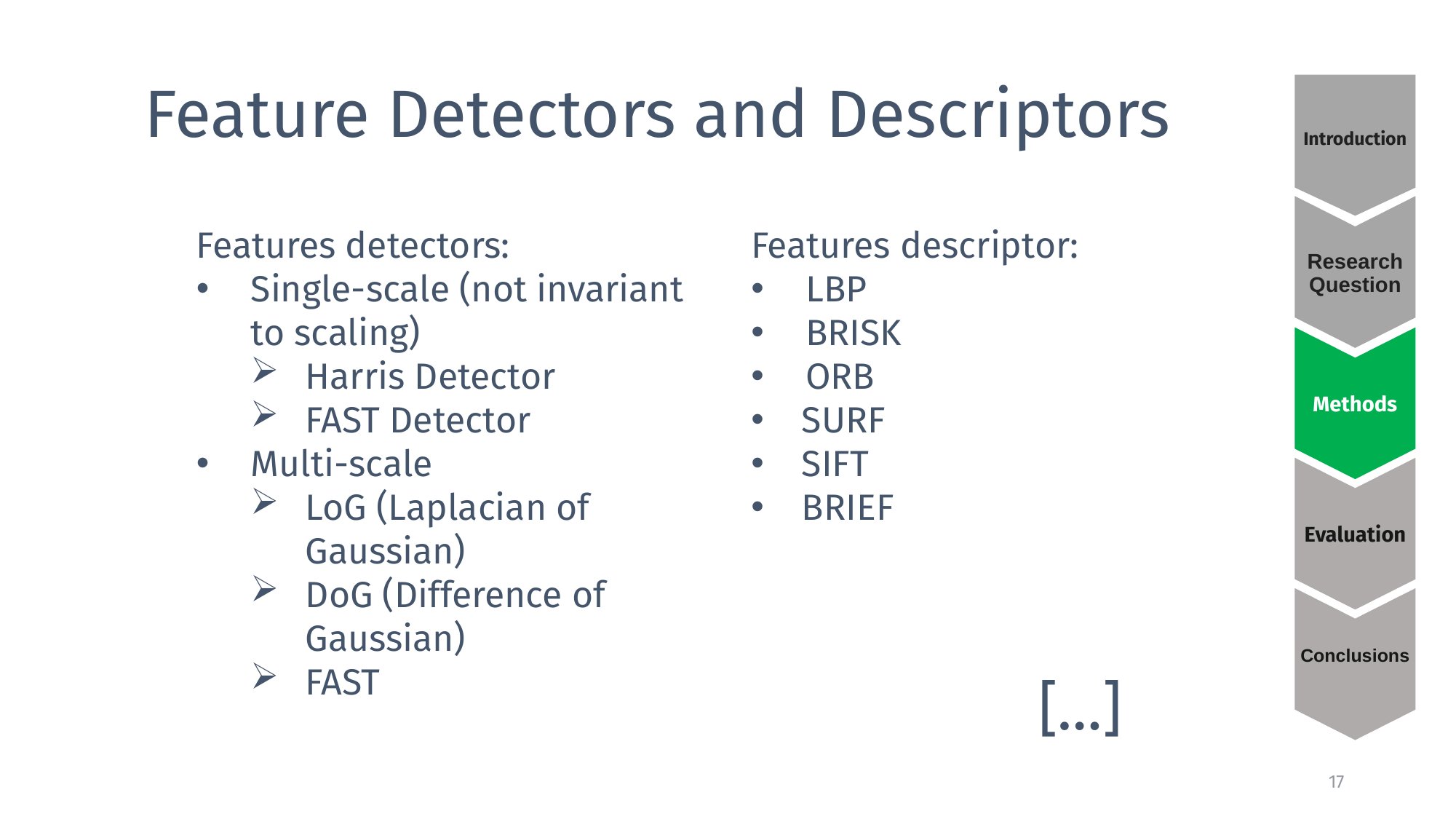

Feature Detectors and Descriptors
Introduction
Research Question
Features detectors:
Single-scale (not invariant to scaling)
Harris Detector
FAST Detector
Multi-scale
LoG (Laplacian of Gaussian)
DoG (Difference of Gaussian)
FAST

Features descriptor:
LBP
BRISK
ORB
 SURF
 SIFT
 BRIEF
Methods
Evaluation
Conclusions

[…]
17